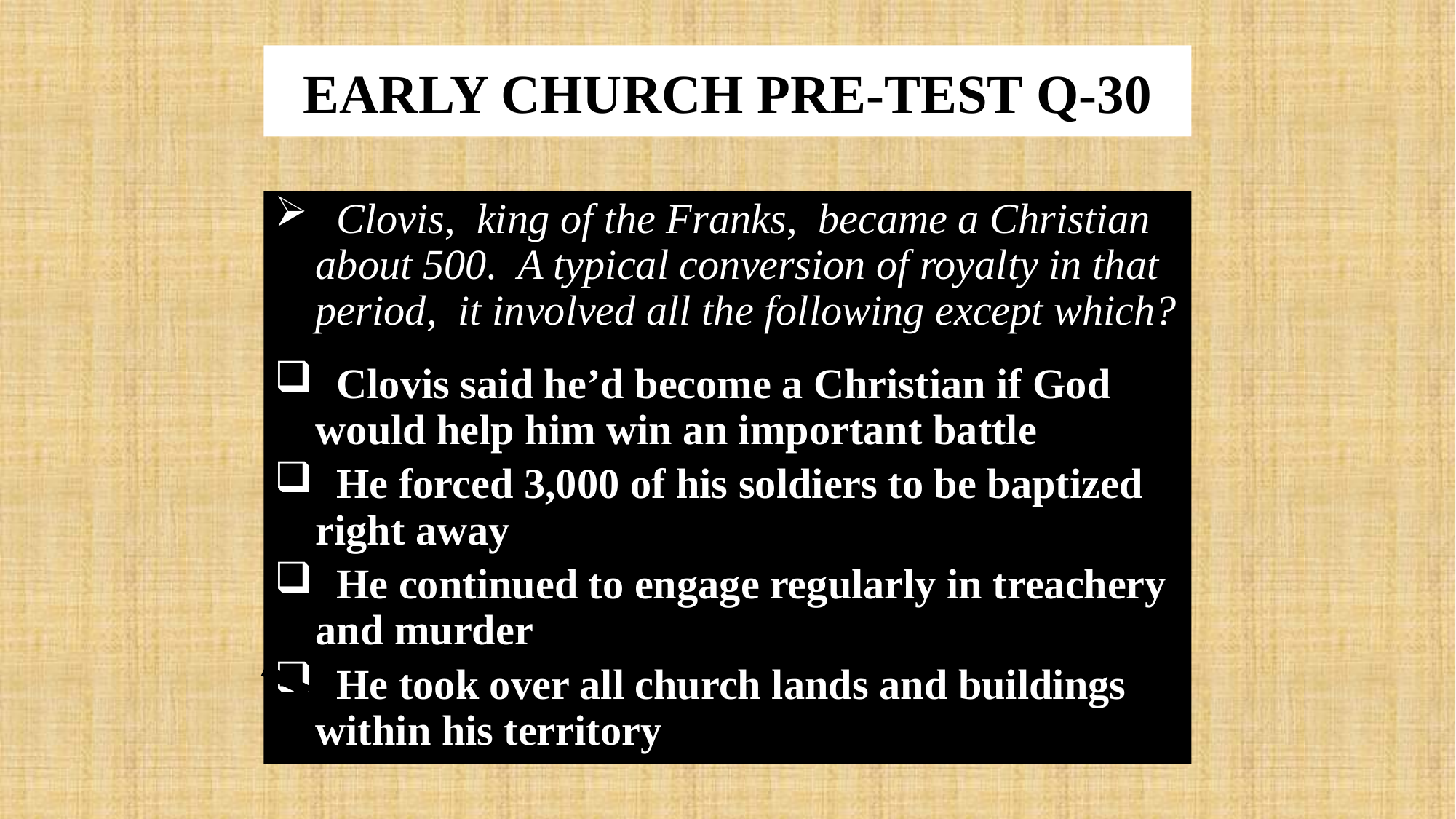

# EARLY CHURCH PRE-TEST Q-30
  Clovis,  king of the Franks,  became a Christian about 500.  A typical conversion of royalty in that period,  it involved all the following except which?

  Clovis said he’d become a Christian if God would help him win an important battle
  He forced 3,000 of his soldiers to be baptized right away
  He continued to engage regularly in treachery and murder
  He took over all church lands and buildings within his territory
x